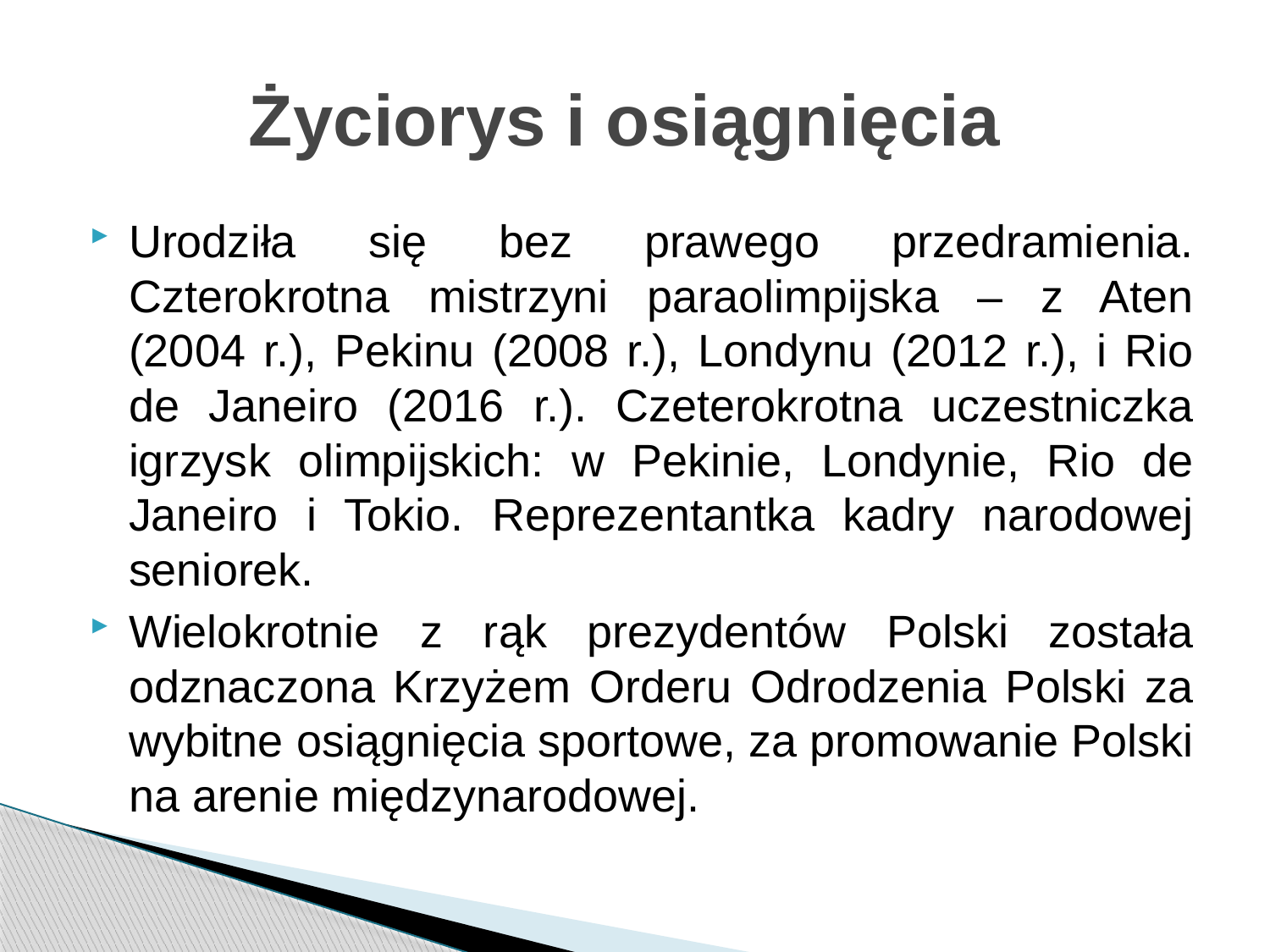

# Życiorys i osiągnięcia
Urodziła się bez prawego przedramienia. Czterokrotna mistrzyni paraolimpijska – z Aten (2004 r.), Pekinu (2008 r.), Londynu (2012 r.), i Rio de Janeiro (2016 r.). Czeterokrotna uczestniczka igrzysk olimpijskich: w Pekinie, Londynie, Rio de Janeiro i Tokio. Reprezentantka kadry narodowej seniorek.
Wielokrotnie z rąk prezydentów Polski została odznaczona Krzyżem Orderu Odrodzenia Polski za wybitne osiągnięcia sportowe, za promowanie Polski na arenie międzynarodowej.